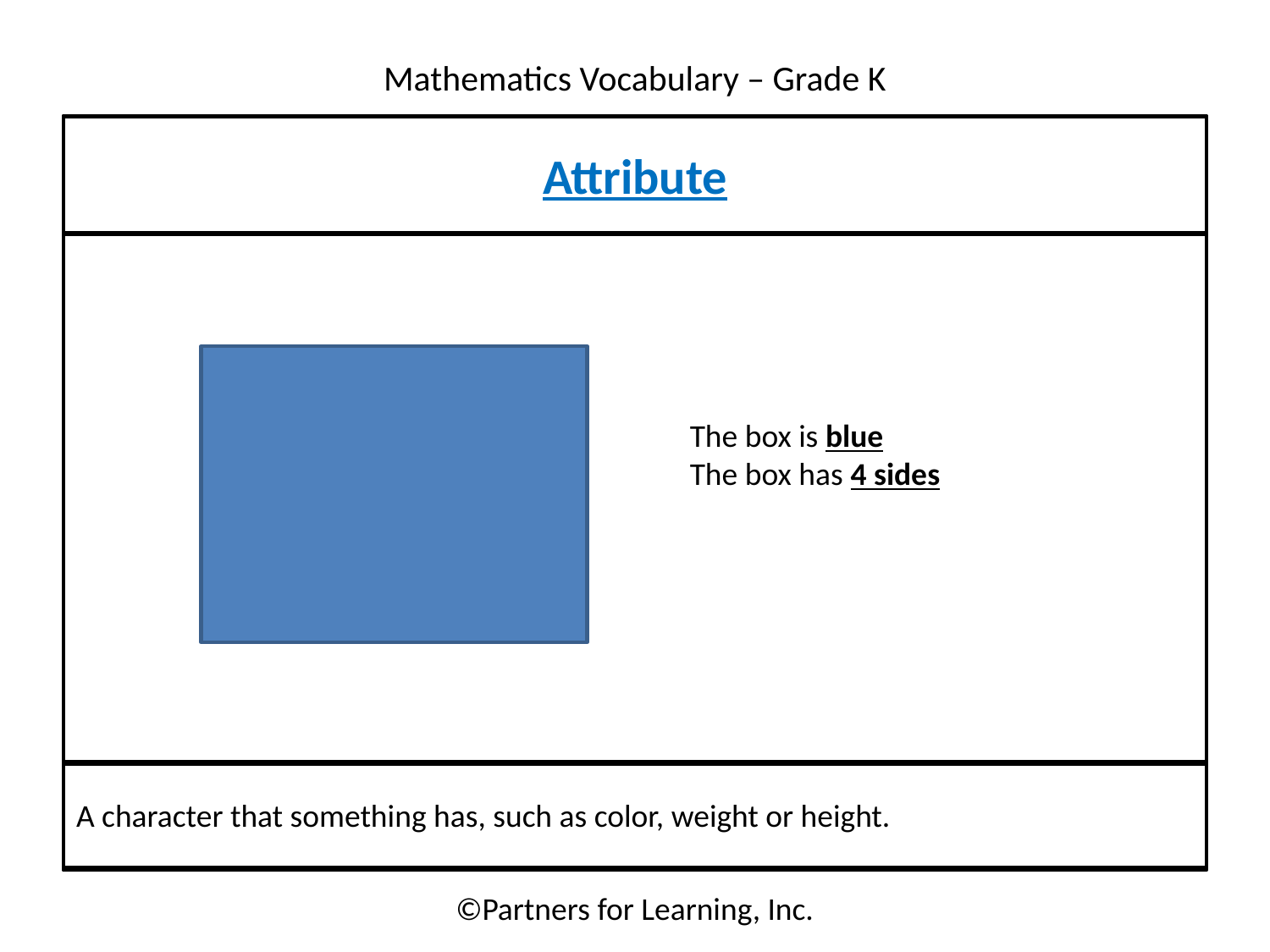

Attribute

The box is blue
The box has 4 sides
A character that something has, such as color, weight or height.
©Partners for Learning, Inc.